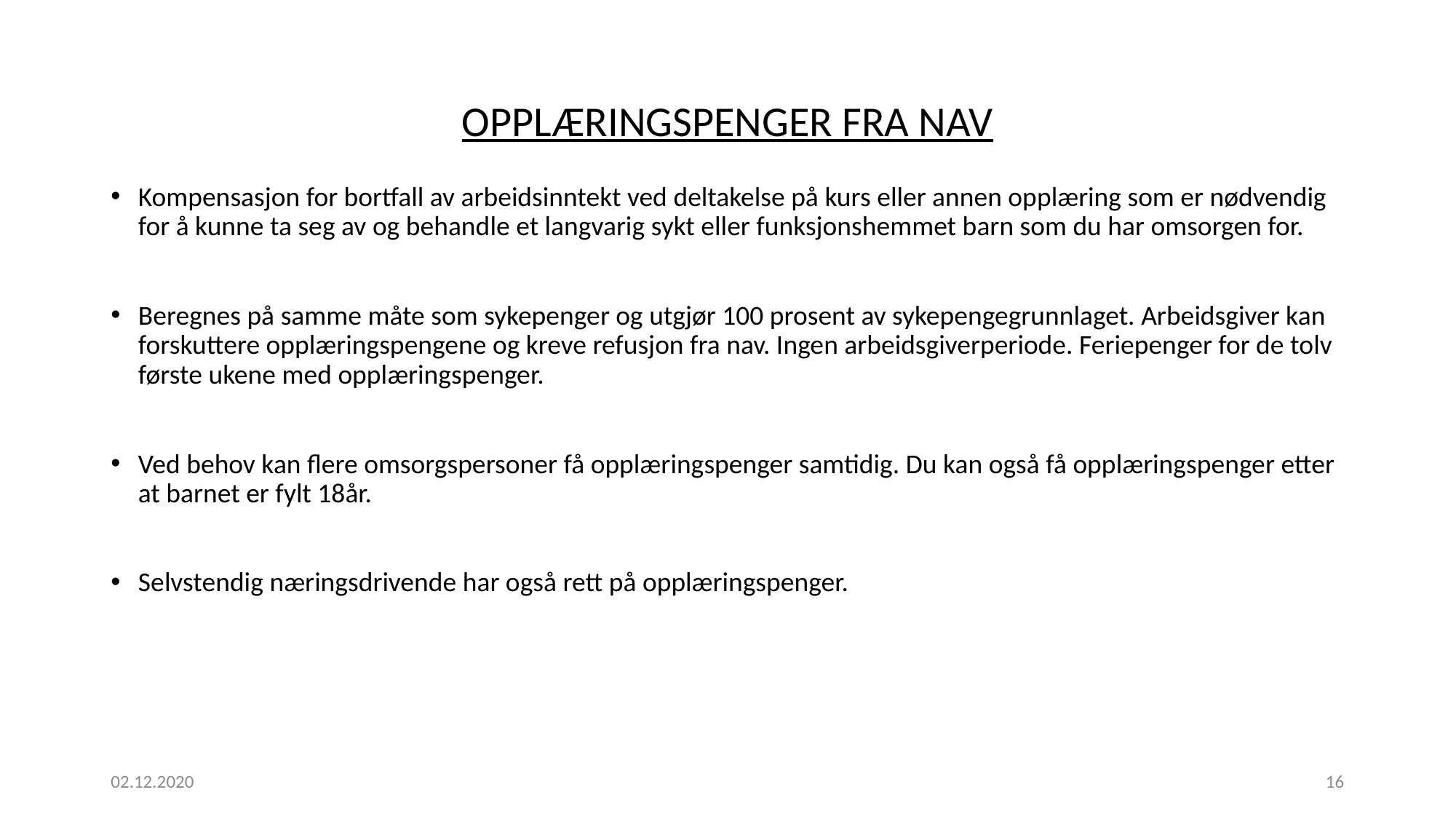

# OPPLÆRINGSPENGER FRA NAV
Kompensasjon for bortfall av arbeidsinntekt ved deltakelse på kurs eller annen opplæring som er nødvendig for å kunne ta seg av og behandle et langvarig sykt eller funksjonshemmet barn som du har omsorgen for.

Beregnes på samme måte som sykepenger og utgjør 100 prosent av sykepengegrunnlaget. Arbeidsgiver kan forskuttere opplæringspengene og kreve refusjon fra nav. Ingen arbeidsgiverperiode. Feriepenger for de tolv første ukene med opplæringspenger.

Ved behov kan flere omsorgspersoner få opplæringspenger samtidig. Du kan også få opplæringspenger etter at barnet er fylt 18år.

Selvstendig næringsdrivende har også rett på opplæringspenger.
02.12.2020
16